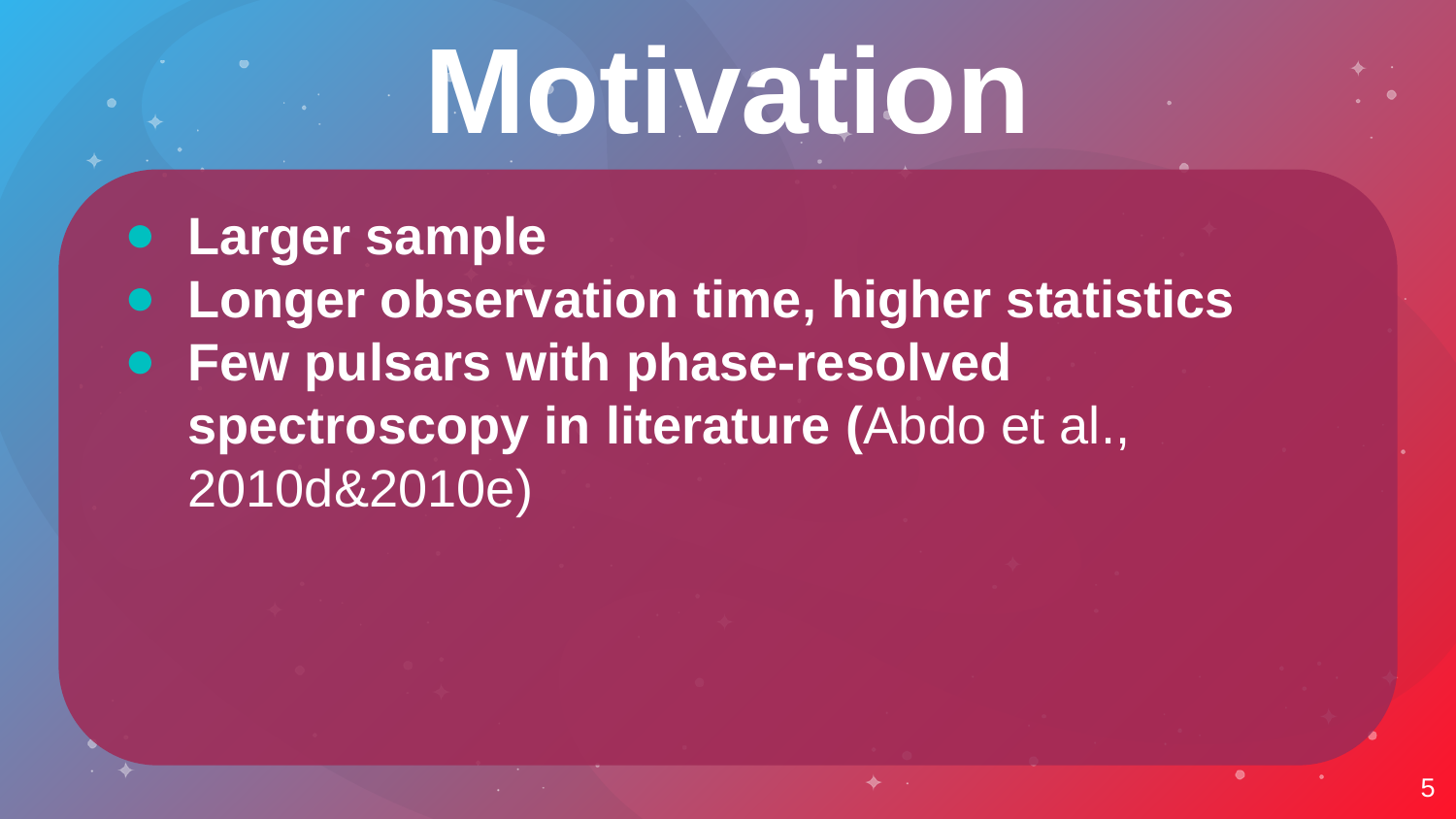

# Motivation
Larger sample
Longer observation time, higher statistics
Few pulsars with phase-resolved spectroscopy in literature (Abdo et al., 2010d&2010e)

5